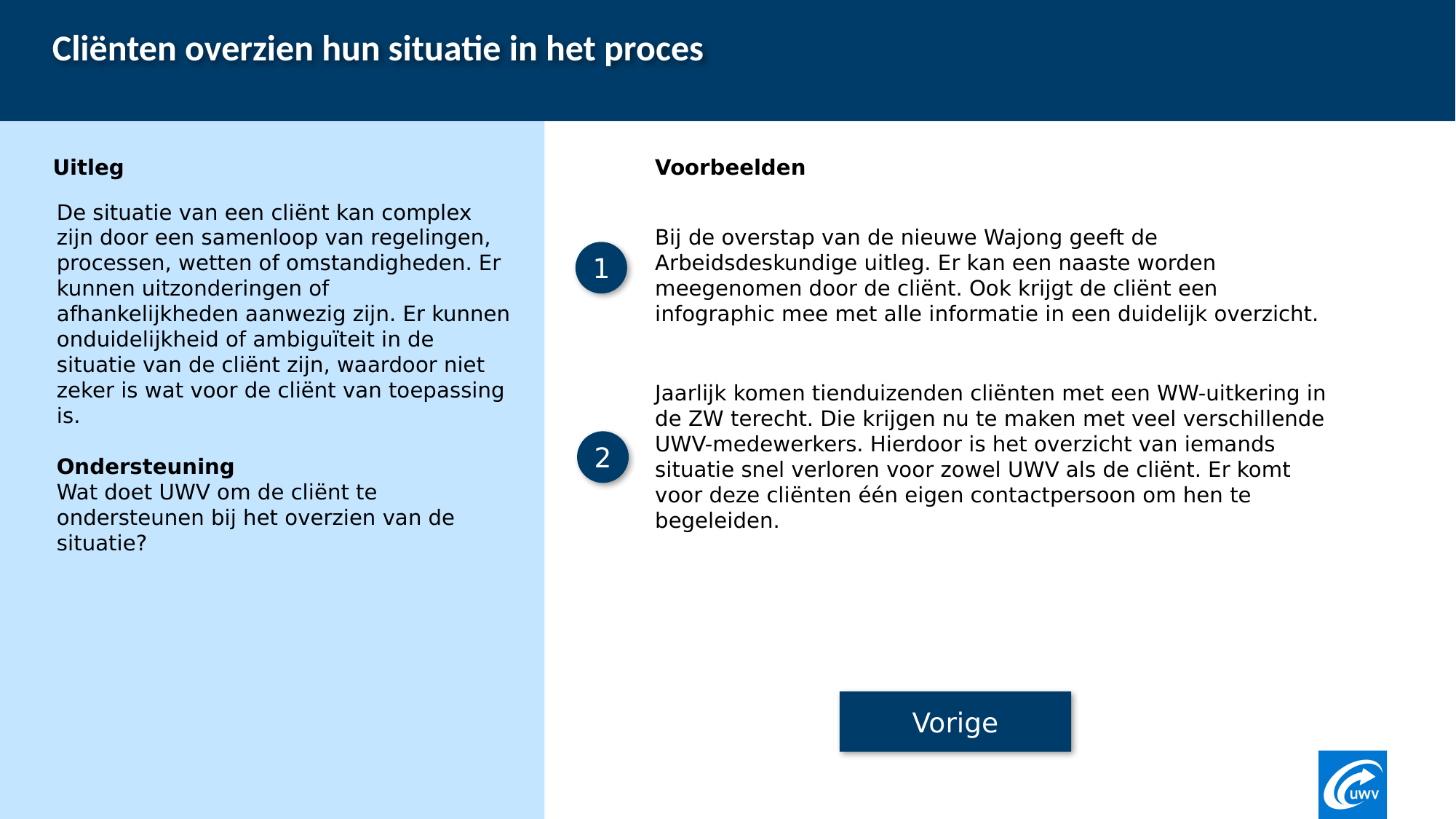

# Cliënten overzien hun situatie in het proces

Uitleg
Voorbeelden
De situatie van een cliënt kan complex zijn door een samenloop van regelingen, processen, wetten of omstandigheden. Er kunnen uitzonderingen of afhankelijkheden aanwezig zijn. Er kunnen onduidelijkheid of ambiguïteit in de situatie van de cliënt zijn, waardoor niet zeker is wat voor de cliënt van toepassing is.

Ondersteuning
Wat doet UWV om de cliënt te ondersteunen bij het overzien van de situatie?
Bij de overstap van de nieuwe Wajong geeft de Arbeidsdeskundige uitleg. Er kan een naaste worden meegenomen door de cliënt. Ook krijgt de cliënt een infographic mee met alle informatie in een duidelijk overzicht.
1
Jaarlijk komen tienduizenden cliënten met een WW-uitkering in de ZW terecht. Die krijgen nu te maken met veel verschillende UWV-medewerkers. Hierdoor is het overzicht van iemands situatie snel verloren voor zowel UWV als de cliënt. Er komt voor deze cliënten één eigen contactpersoon om hen te begeleiden.
2
Vorige
31